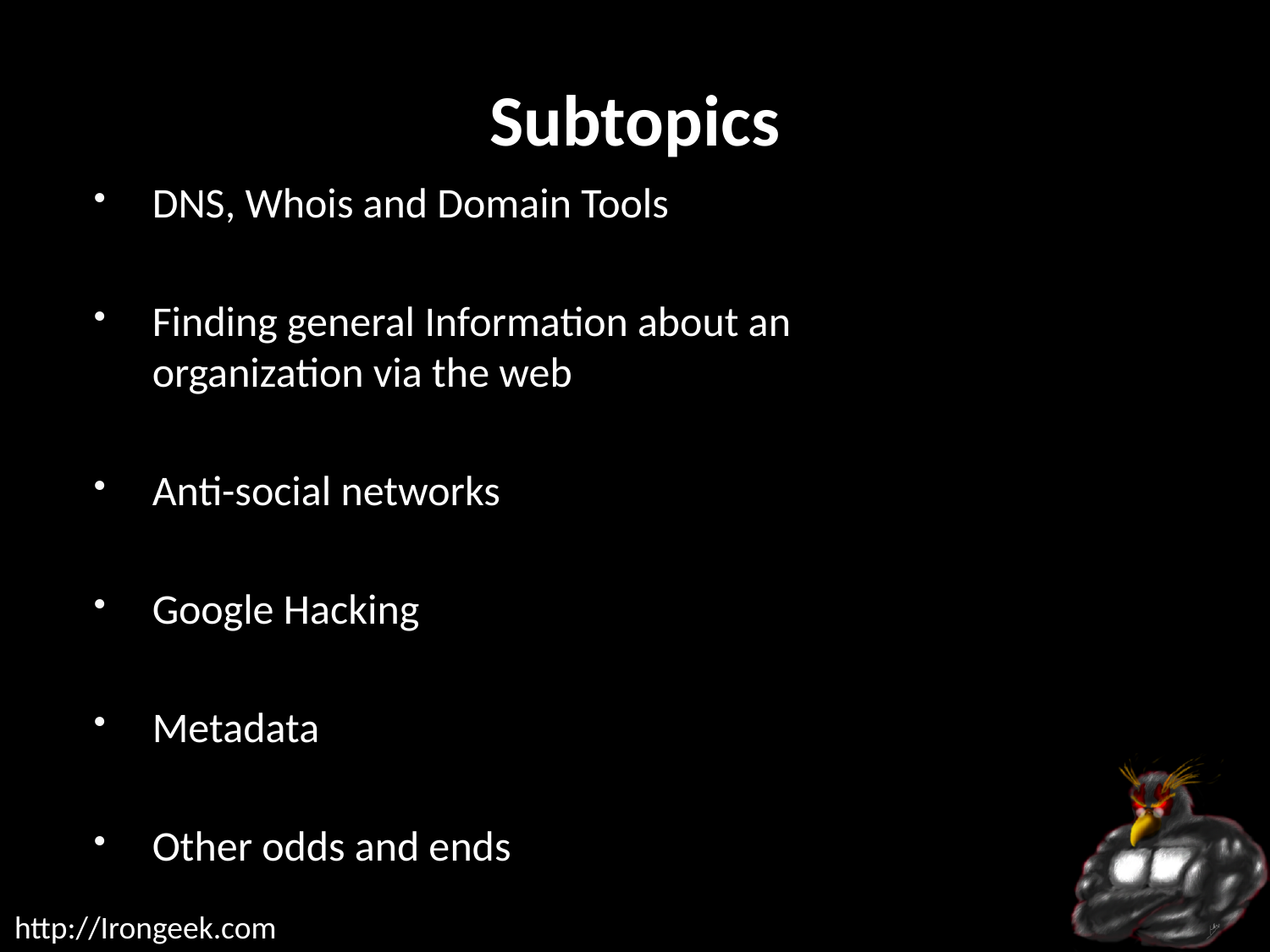

# Subtopics
DNS, Whois and Domain Tools

Finding general Information about an
organization via the web

Anti-social networks

Google Hacking

Metadata

Other odds and ends